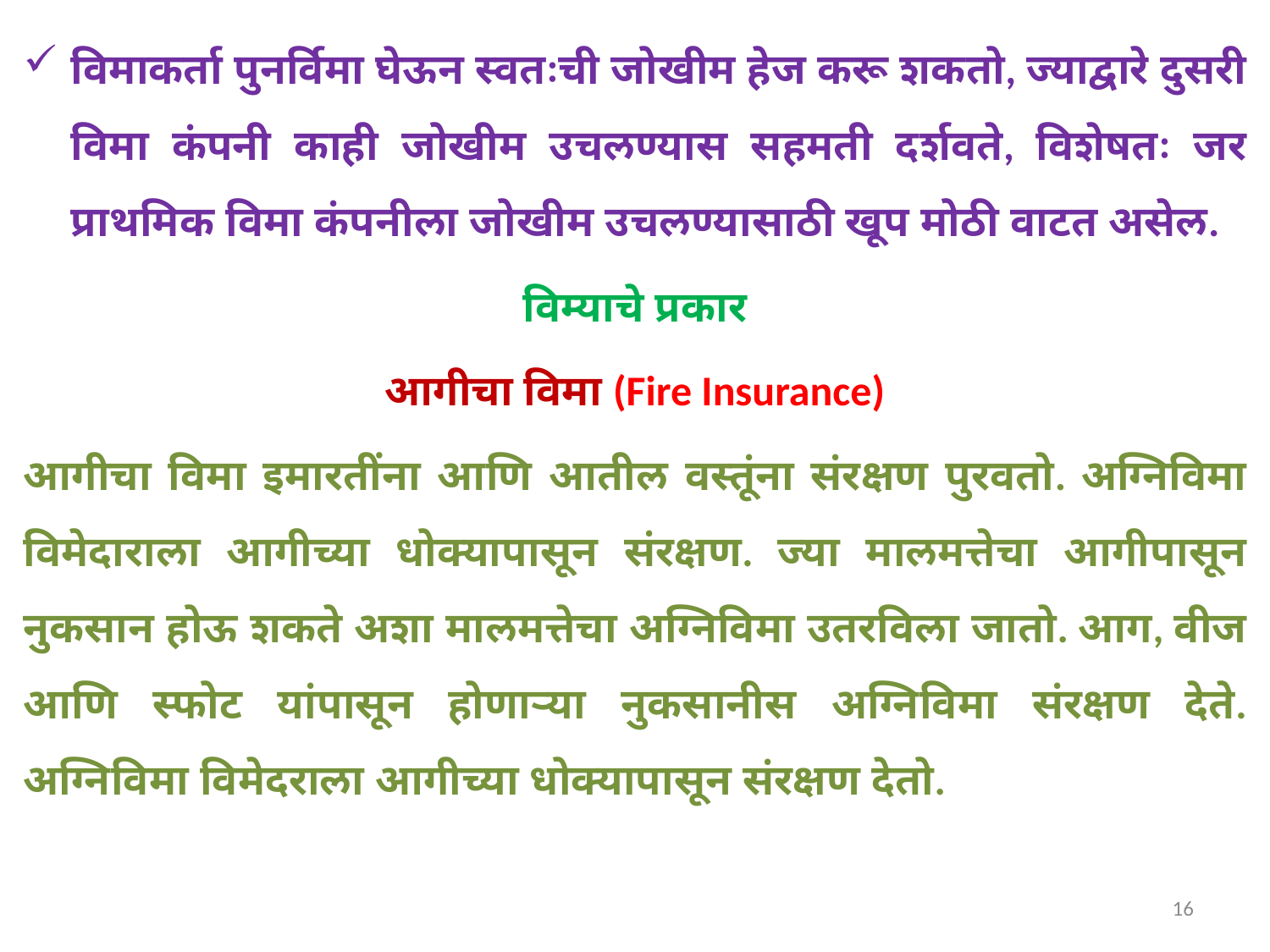

विमाकर्ता पुनर्विमा घेऊन स्वतःची जोखीम हेज करू शकतो, ज्याद्वारे दुसरी विमा कंपनी काही जोखीम उचलण्यास सहमती दर्शवते, विशेषतः जर प्राथमिक विमा कंपनीला जोखीम उचलण्यासाठी खूप मोठी वाटत असेल.
विम्याचे प्रकार
आगीचा विमा (Fire Insurance)
आगीचा विमा इमारतींना आणि आतील वस्तूंना संरक्षण पुरवतो. अग्निविमा विमेदाराला आगीच्या धोक्यापासून संरक्षण. ज्या मालमत्तेचा आगीपासून नुकसान होऊ शकते अशा मालमत्तेचा अग्निविमा उतरविला जातो. आग, वीज आणि स्फोट यांपासून होणाऱ्या नुकसानीस अग्निविमा संरक्षण देते. अग्निविमा विमेदराला आगीच्या धोक्यापासून संरक्षण देतो.

16